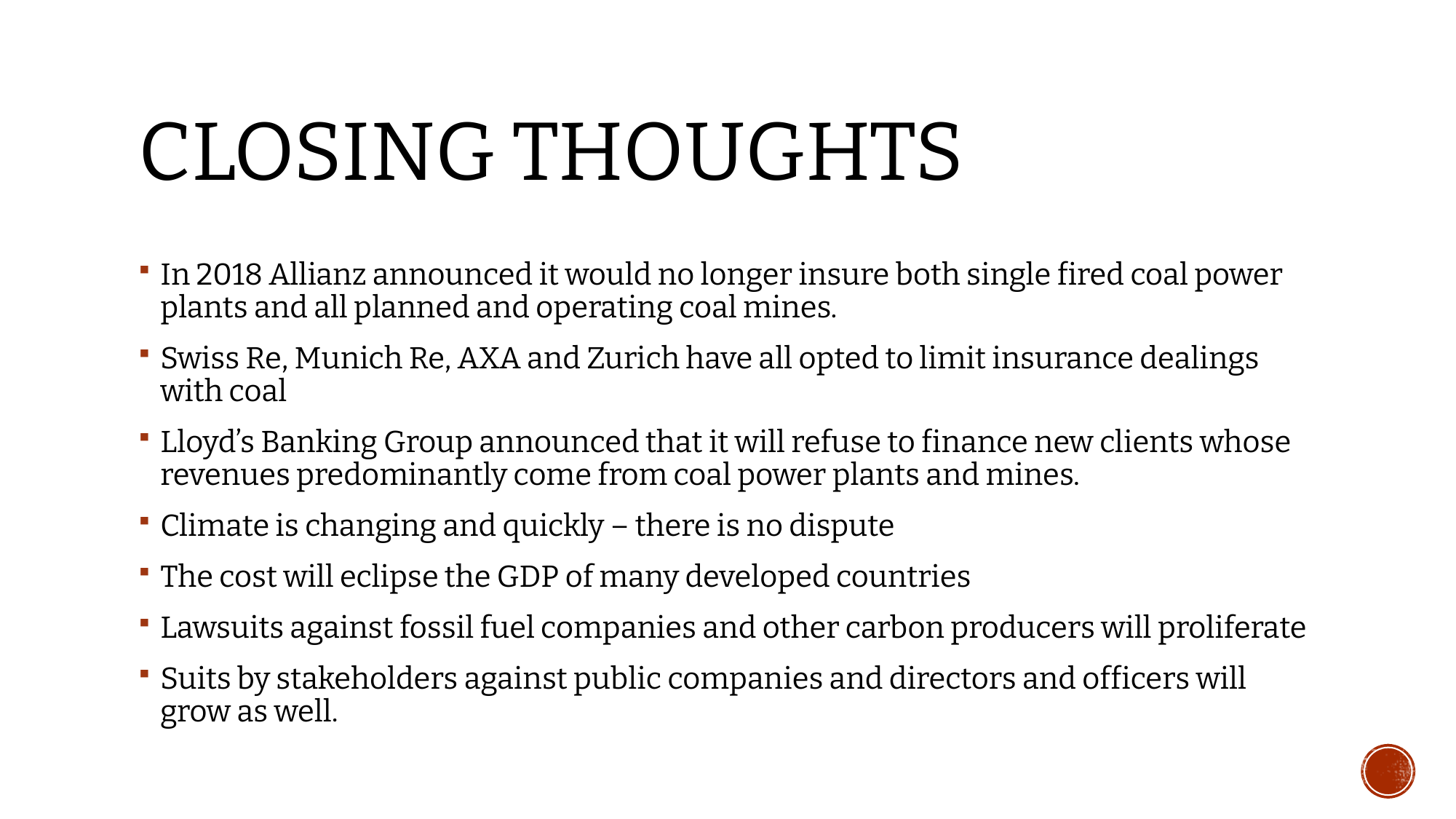

# Closing thoughts
In 2018 Allianz announced it would no longer insure both single fired coal power plants and all planned and operating coal mines.
Swiss Re, Munich Re, AXA and Zurich have all opted to limit insurance dealings with coal
Lloyd’s Banking Group announced that it will refuse to finance new clients whose revenues predominantly come from coal power plants and mines.
Climate is changing and quickly – there is no dispute
The cost will eclipse the GDP of many developed countries
Lawsuits against fossil fuel companies and other carbon producers will proliferate
Suits by stakeholders against public companies and directors and officers will grow as well.